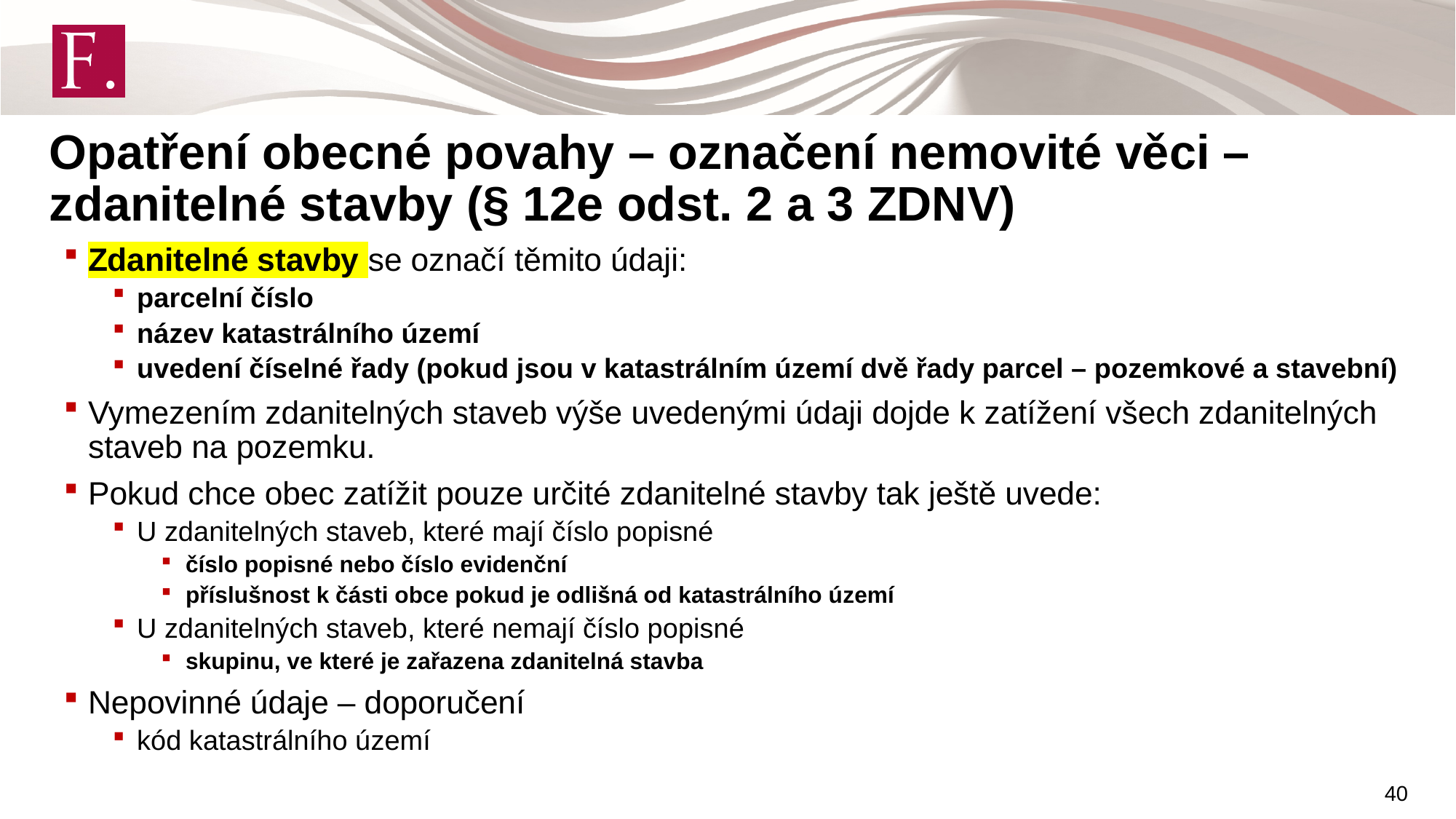

Opatření obecné povahy – označení nemovité věci – zdanitelné stavby (§ 12e odst. 2 a 3 ZDNV)
Zdanitelné stavby se označí těmito údaji:
parcelní číslo
název katastrálního území
uvedení číselné řady (pokud jsou v katastrálním území dvě řady parcel – pozemkové a stavební)
Vymezením zdanitelných staveb výše uvedenými údaji dojde k zatížení všech zdanitelných staveb na pozemku.
Pokud chce obec zatížit pouze určité zdanitelné stavby tak ještě uvede:
U zdanitelných staveb, které mají číslo popisné
číslo popisné nebo číslo evidenční
příslušnost k části obce pokud je odlišná od katastrálního území
U zdanitelných staveb, které nemají číslo popisné
skupinu, ve které je zařazena zdanitelná stavba
Nepovinné údaje – doporučení
kód katastrálního území

40